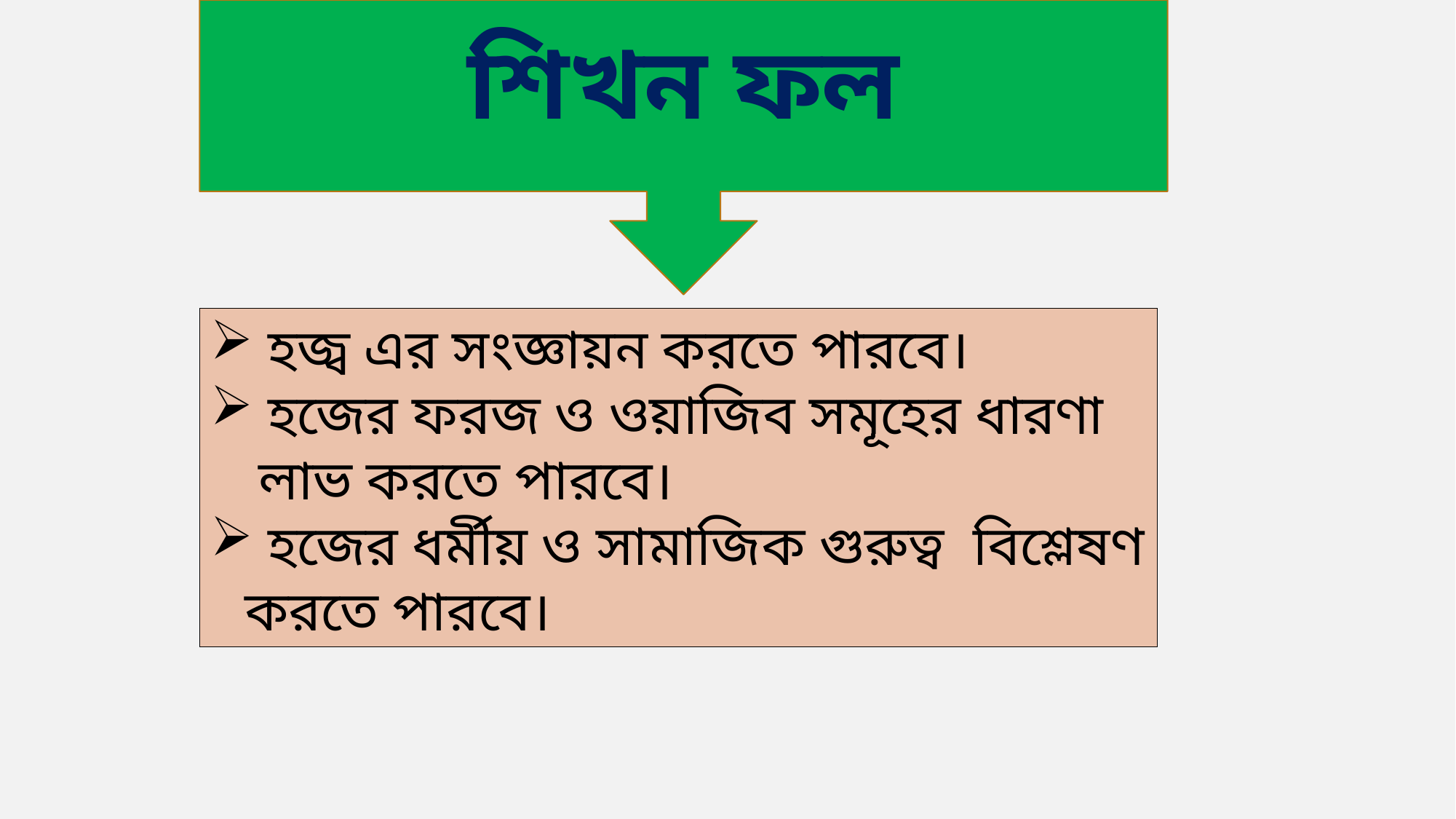

শিখন ফল

 হজ্ব এর সংজ্ঞায়ন করতে পারবে।
 হজের ফরজ ও ওয়াজিব সমূহের ধারণা     লাভ করতে পারবে।
 হজের ধর্মীয় ও সামাজিক গুরুত্ব  বিশ্লেষণ করতে পারবে।